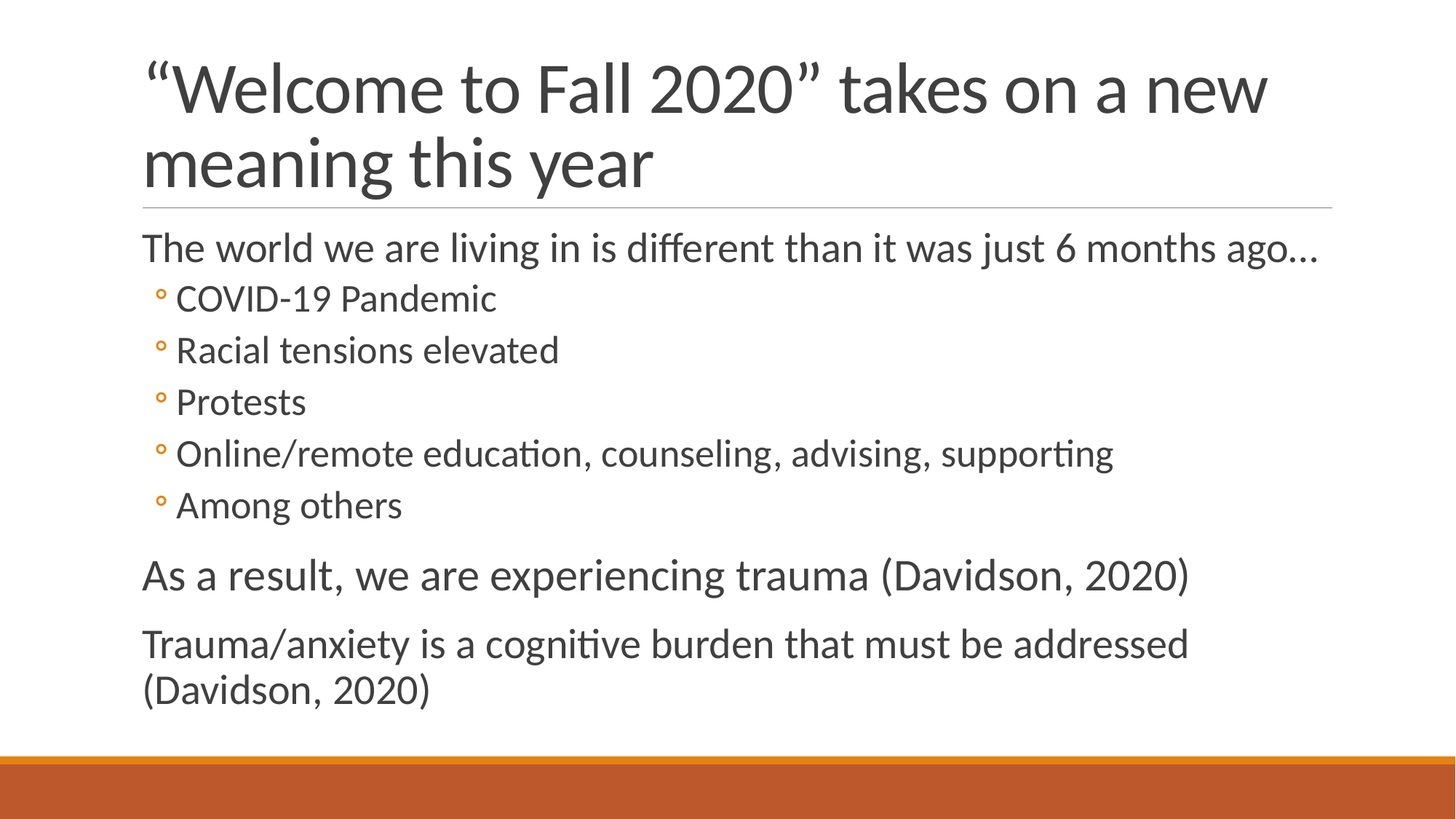

# “Welcome to Fall 2020” takes on a new meaning this year
The world we are living in is different than it was just 6 months ago…
COVID-19 Pandemic
Racial tensions elevated
Protests
Online/remote education, counseling, advising, supporting
Among others
As a result, we are experiencing trauma (Davidson, 2020)
Trauma/anxiety is a cognitive burden that must be addressed (Davidson, 2020)